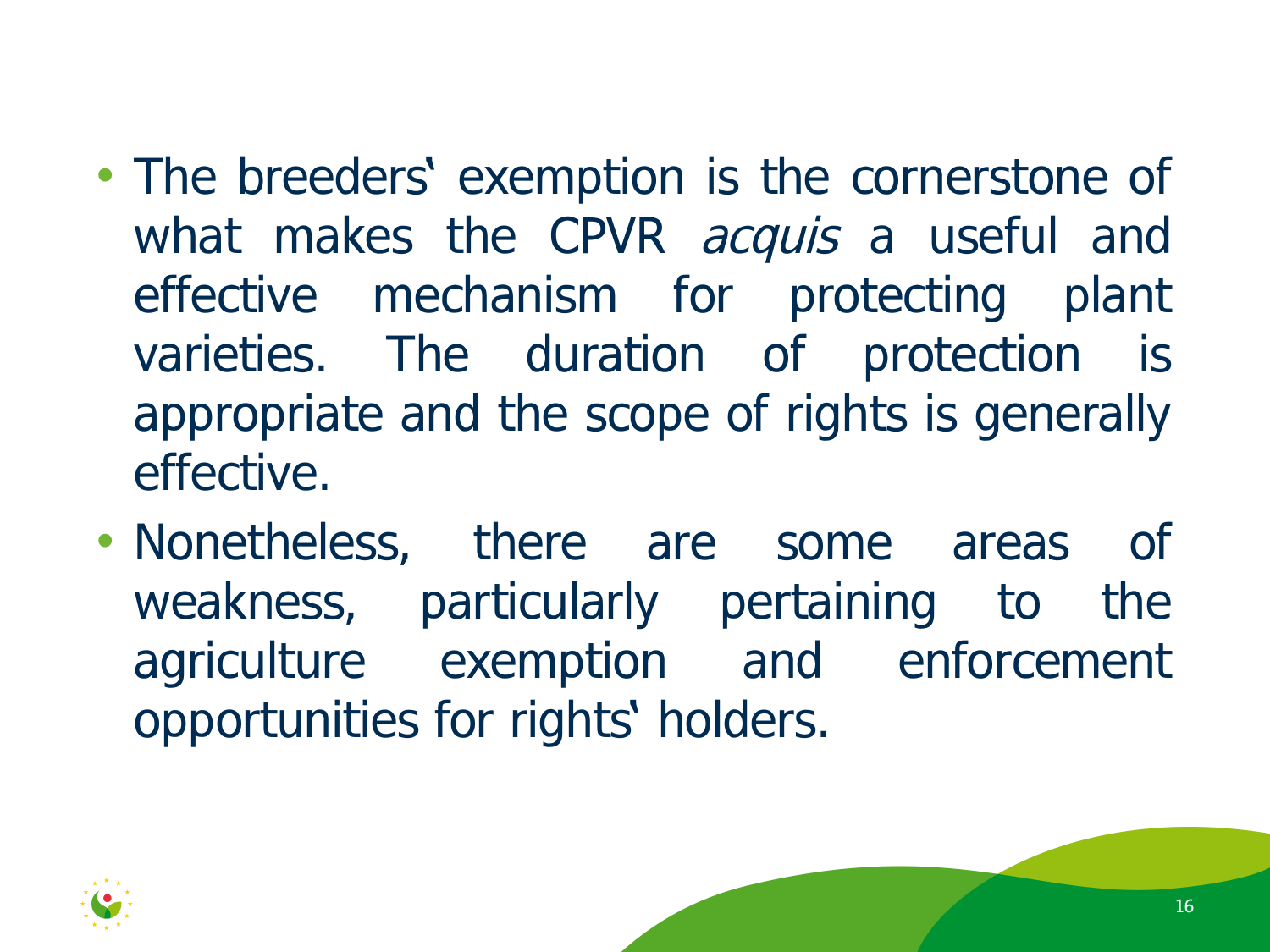

The breeders‘ exemption is the cornerstone of what makes the CPVR acquis a useful and effective mechanism for protecting plant varieties. The duration of protection is appropriate and the scope of rights is generally effective.
Nonetheless, there are some areas of weakness, particularly pertaining to the agriculture exemption and enforcement opportunities for rights‘ holders.
16